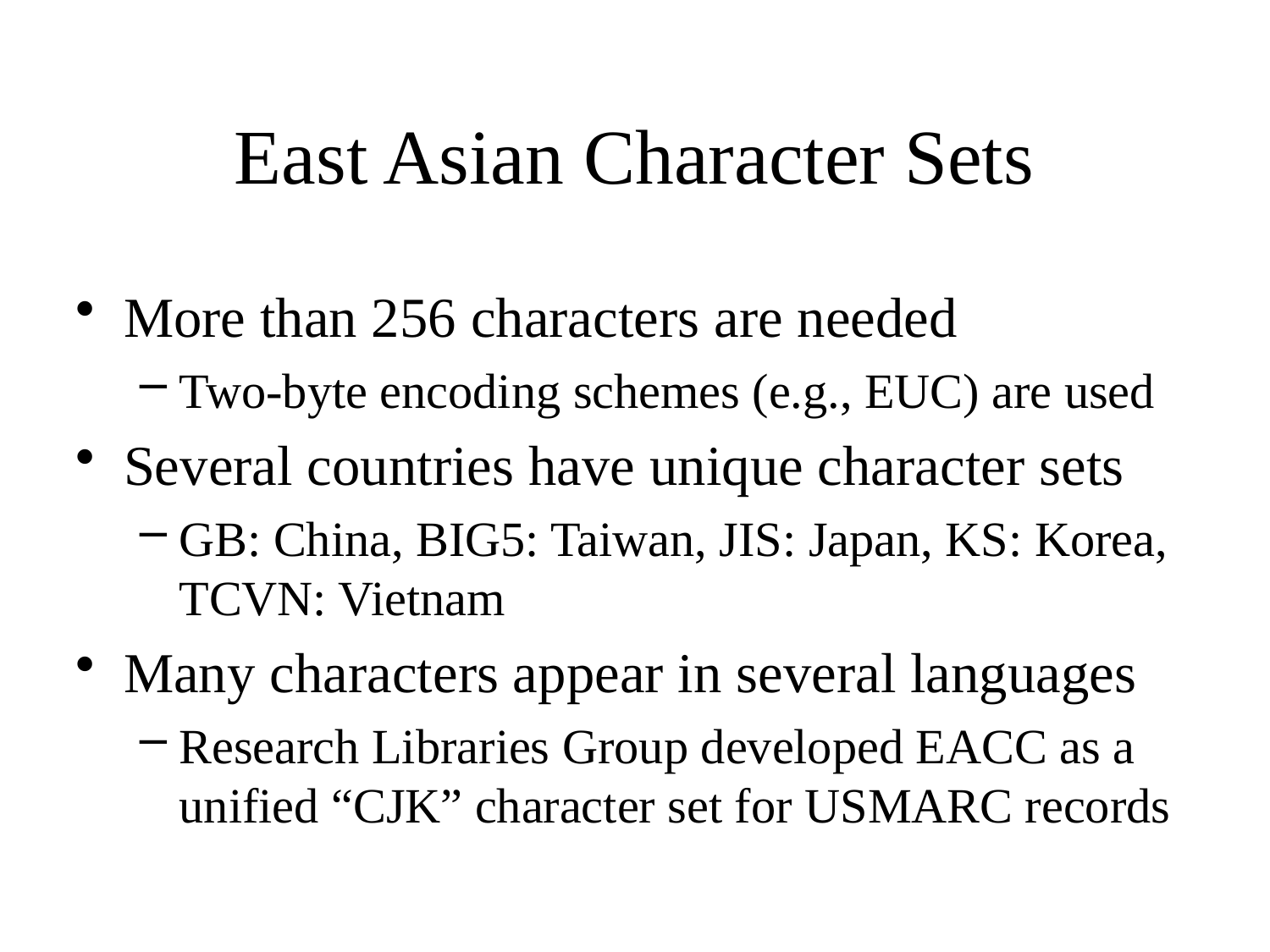

# East Asian Character Sets
More than 256 characters are needed
Two-byte encoding schemes (e.g., EUC) are used
Several countries have unique character sets
GB: China, BIG5: Taiwan, JIS: Japan, KS: Korea, TCVN: Vietnam
Many characters appear in several languages
Research Libraries Group developed EACC as a unified “CJK” character set for USMARC records